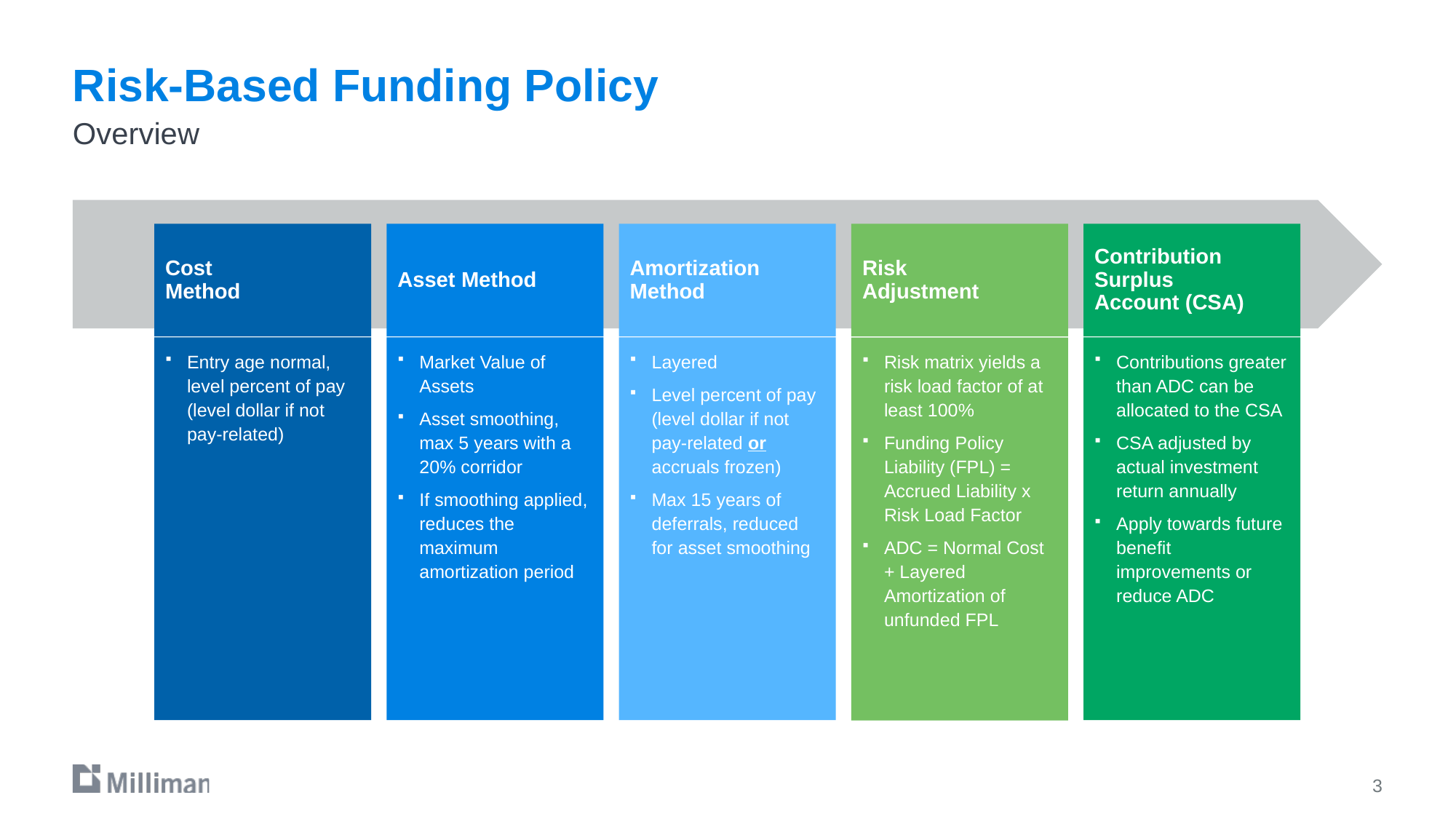

# Risk-Based Funding Policy
Overview

Cost
Method
Asset Method
Amortization Method
Risk
Adjustment
Contribution Surplus
Account (CSA)
Entry age normal, level percent of pay (level dollar if not pay-related)
Contributions greater than ADC can be allocated to the CSA
CSA adjusted by actual investment return annually
Apply towards future benefit improvements or reduce ADC
Market Value of Assets
Asset smoothing, max 5 years with a 20% corridor
If smoothing applied, reduces the maximum amortization period
Layered
Level percent of pay (level dollar if not pay-related or accruals frozen)
Max 15 years of deferrals, reduced for asset smoothing
Risk matrix yields a risk load factor of at least 100%
Funding Policy Liability (FPL) = Accrued Liability x Risk Load Factor
ADC = Normal Cost + Layered Amortization of unfunded FPL
3